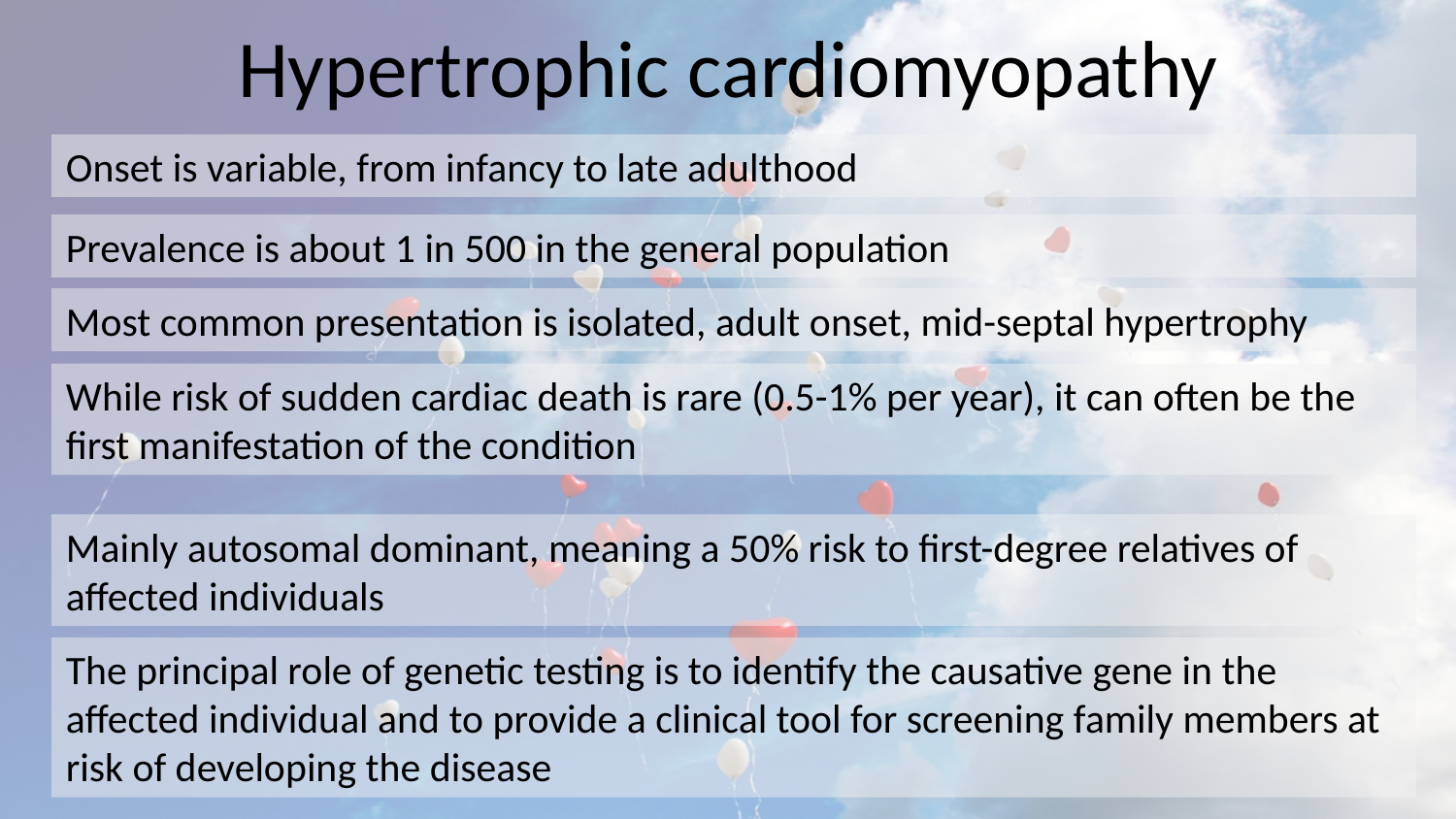

# Hypertrophic cardiomyopathy
Onset is variable, from infancy to late adulthood
Prevalence is about 1 in 500 in the general population
Most common presentation is isolated, adult onset, mid-septal hypertrophy
While risk of sudden cardiac death is rare (0.5-1% per year), it can often be the first manifestation of the condition
Mainly autosomal dominant, meaning a 50% risk to first-degree relatives of affected individuals
The principal role of genetic testing is to identify the causative gene in the affected individual and to provide a clinical tool for screening family members at risk of developing the disease